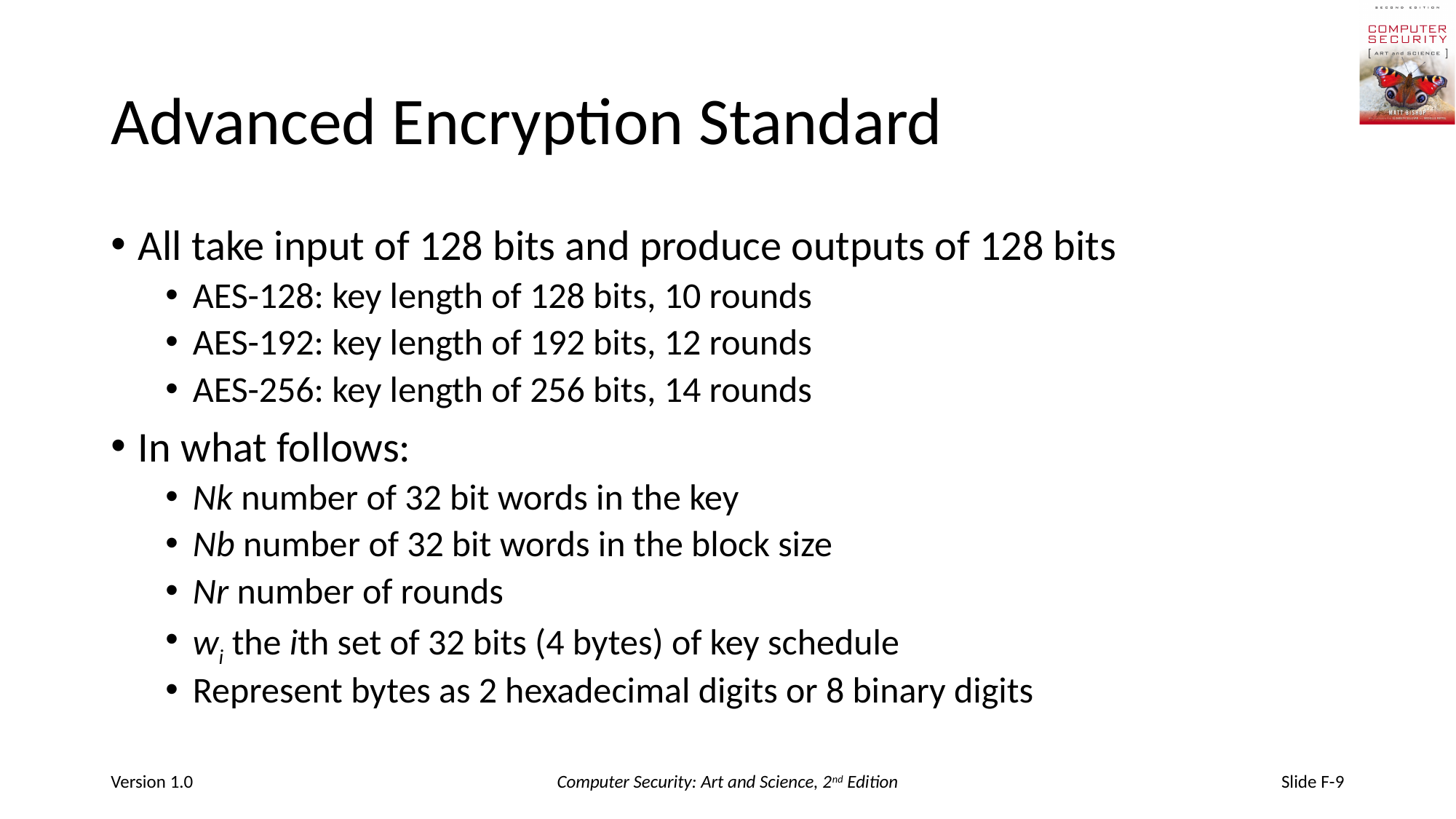

# Advanced Encryption Standard
All take input of 128 bits and produce outputs of 128 bits
AES-128: key length of 128 bits, 10 rounds
AES-192: key length of 192 bits, 12 rounds
AES-256: key length of 256 bits, 14 rounds
In what follows:
Nk number of 32 bit words in the key
Nb number of 32 bit words in the block size
Nr number of rounds
wi the ith set of 32 bits (4 bytes) of key schedule
Represent bytes as 2 hexadecimal digits or 8 binary digits
Version 1.0
Computer Security: Art and Science, 2nd Edition
Slide F-9